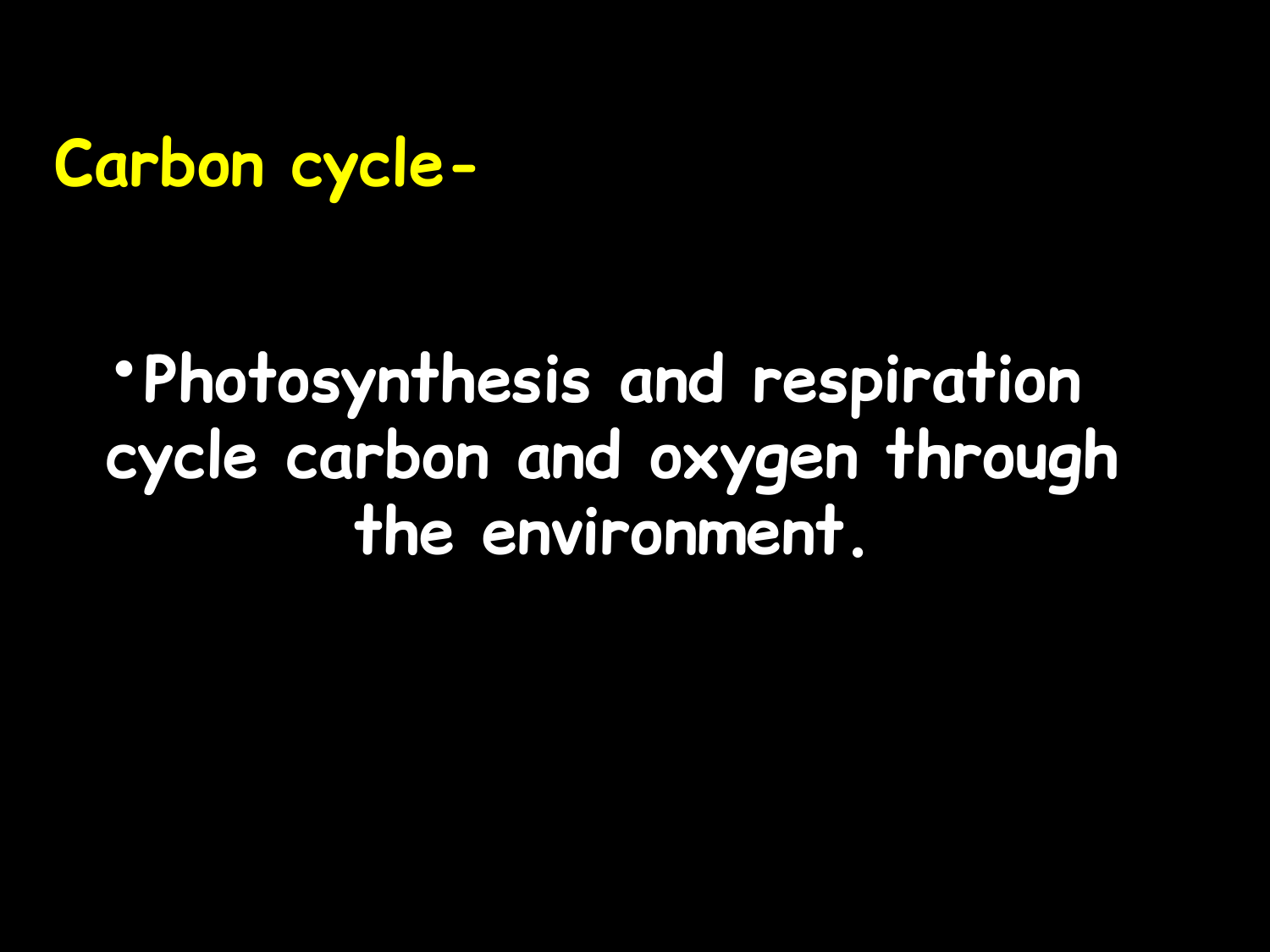

Carbon cycle-

Photosynthesis and respiration cycle carbon and oxygen through the environment.